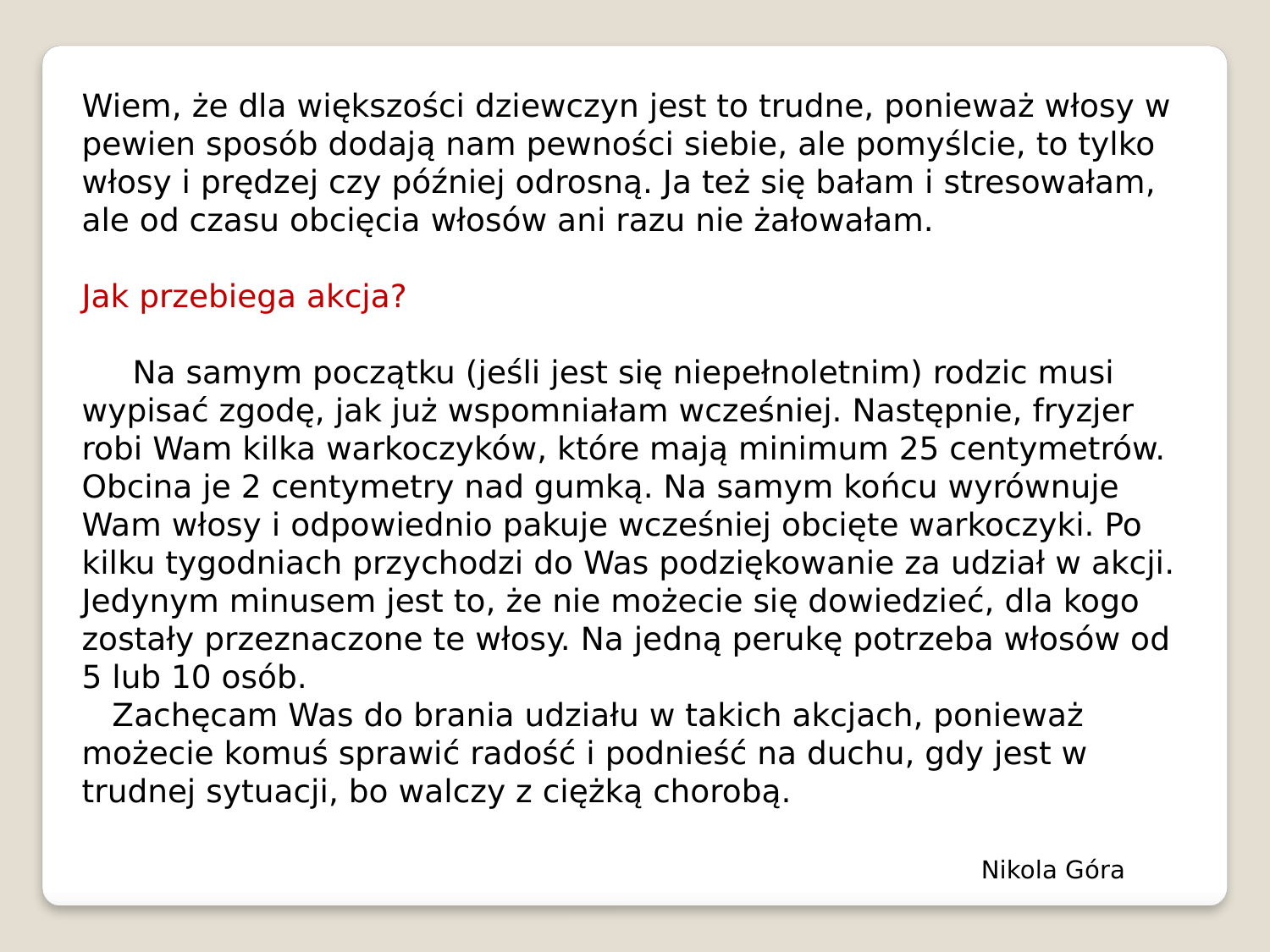

Wiem, że dla większości dziewczyn jest to trudne, ponieważ włosy w pewien sposób dodają nam pewności siebie, ale pomyślcie, to tylko włosy i prędzej czy później odrosną. Ja też się bałam i stresowałam, ale od czasu obcięcia włosów ani razu nie żałowałam.

Jak przebiega akcja?
     Na samym początku (jeśli jest się niepełnoletnim) rodzic musi wypisać zgodę, jak już wspomniałam wcześniej. Następnie, fryzjer robi Wam kilka warkoczyków, które mają minimum 25 centymetrów. Obcina je 2 centymetry nad gumką. Na samym końcu wyrównuje Wam włosy i odpowiednio pakuje wcześniej obcięte warkoczyki. Po kilku tygodniach przychodzi do Was podziękowanie za udział w akcji. Jedynym minusem jest to, że nie możecie się dowiedzieć, dla kogo zostały przeznaczone te włosy. Na jedną perukę potrzeba włosów od 5 lub 10 osób.
   Zachęcam Was do brania udziału w takich akcjach, ponieważ możecie komuś sprawić radość i podnieść na duchu, gdy jest w trudnej sytuacji, bo walczy z ciężką chorobą.
                                                                                                            							 Nikola Góra